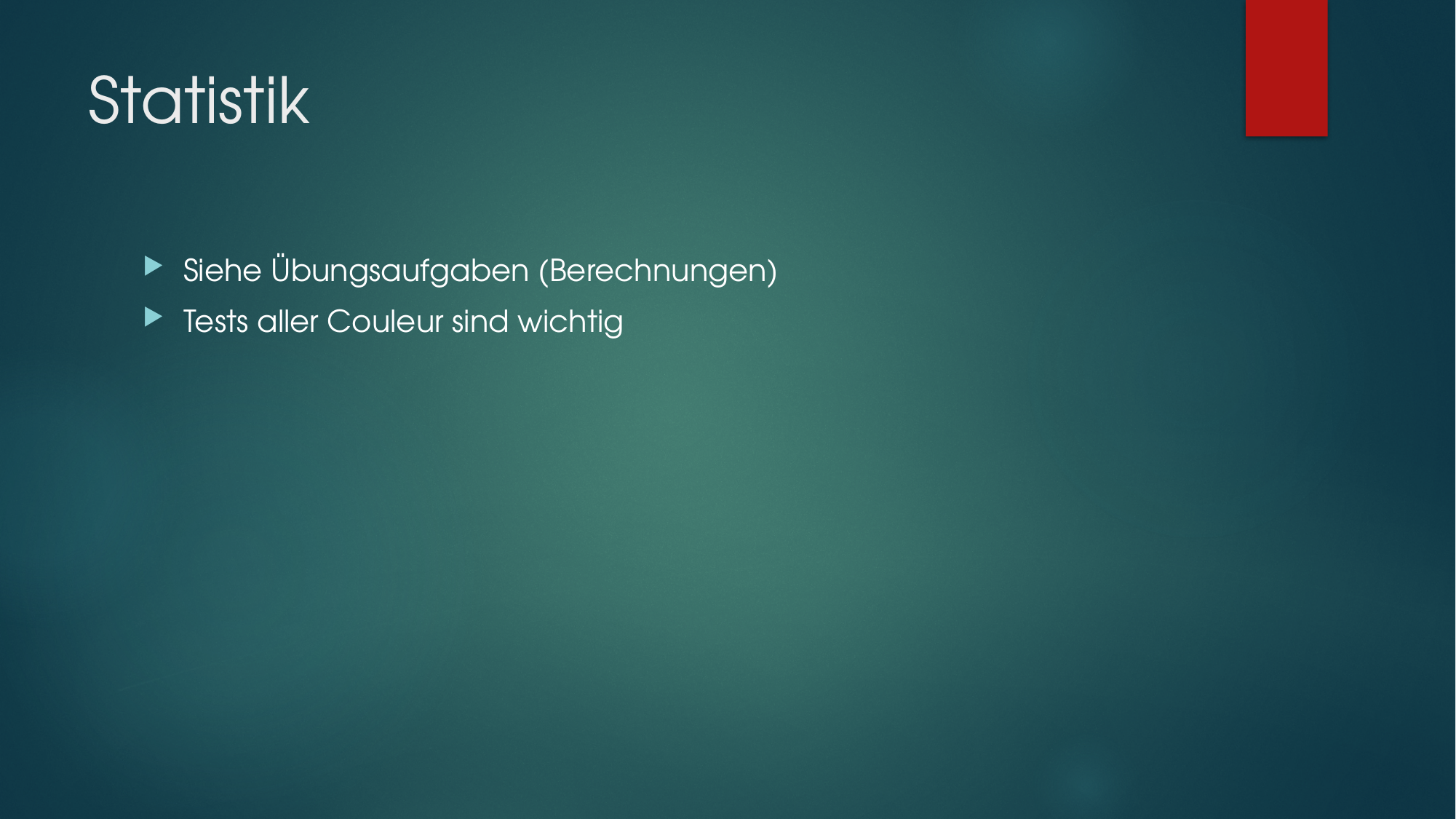

# Statistik
Siehe Übungsaufgaben (Berechnungen)
Tests aller Couleur sind wichtig